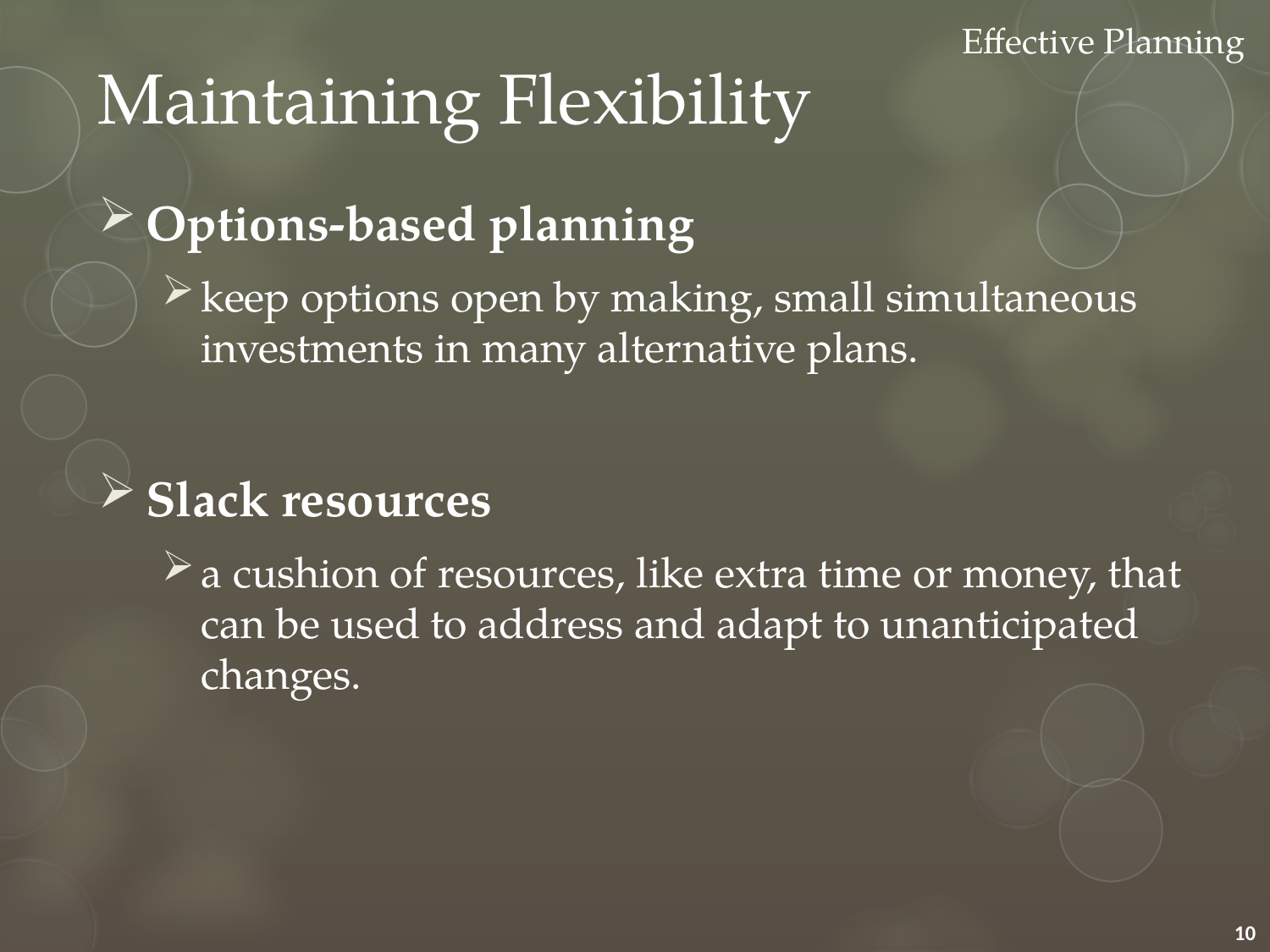

Effective Planning
# Maintaining Flexibility
Options-based planning
keep options open by making, small simultaneous investments in many alternative plans.

Slack resources
a cushion of resources, like extra time or money, that can be used to address and adapt to unanticipated changes.